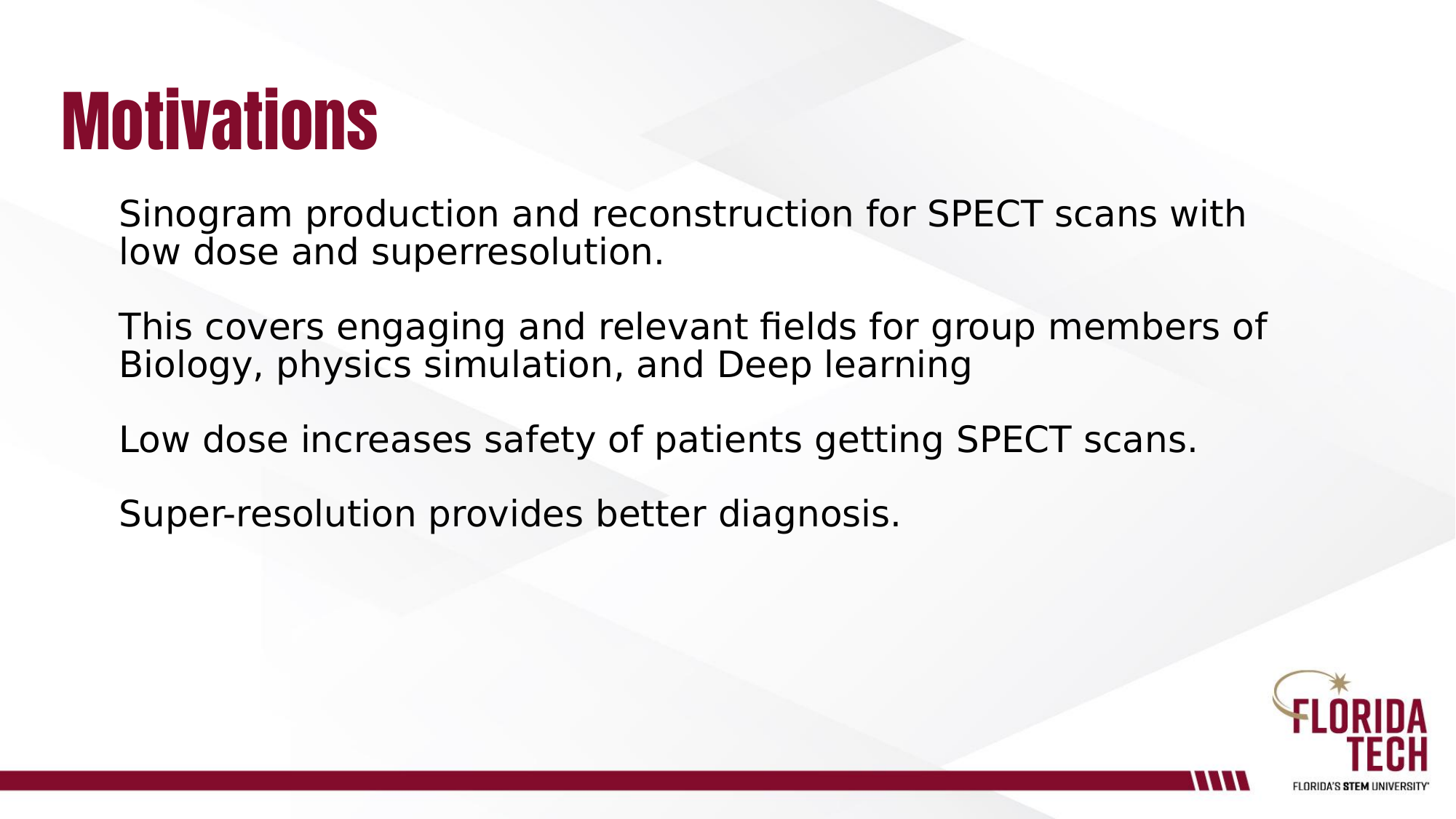

Motivations
Sinogram production and reconstruction for SPECT scans with low dose and superresolution.

This covers engaging and relevant fields for group members of Biology, physics simulation, and Deep learning

Low dose increases safety of patients getting SPECT scans.

Super-resolution provides better diagnosis.